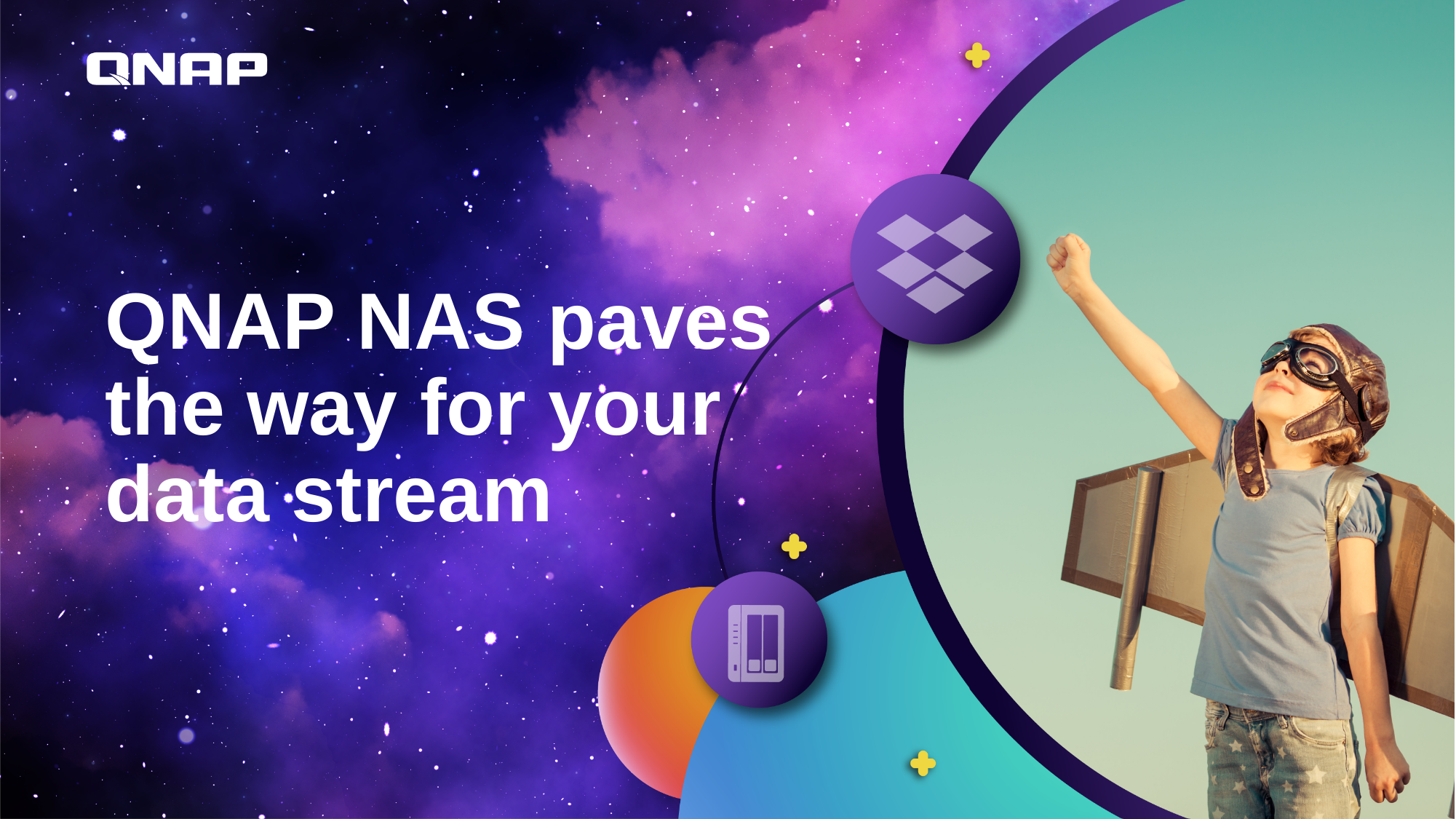

# QNAP NAS paves the way for your data stream